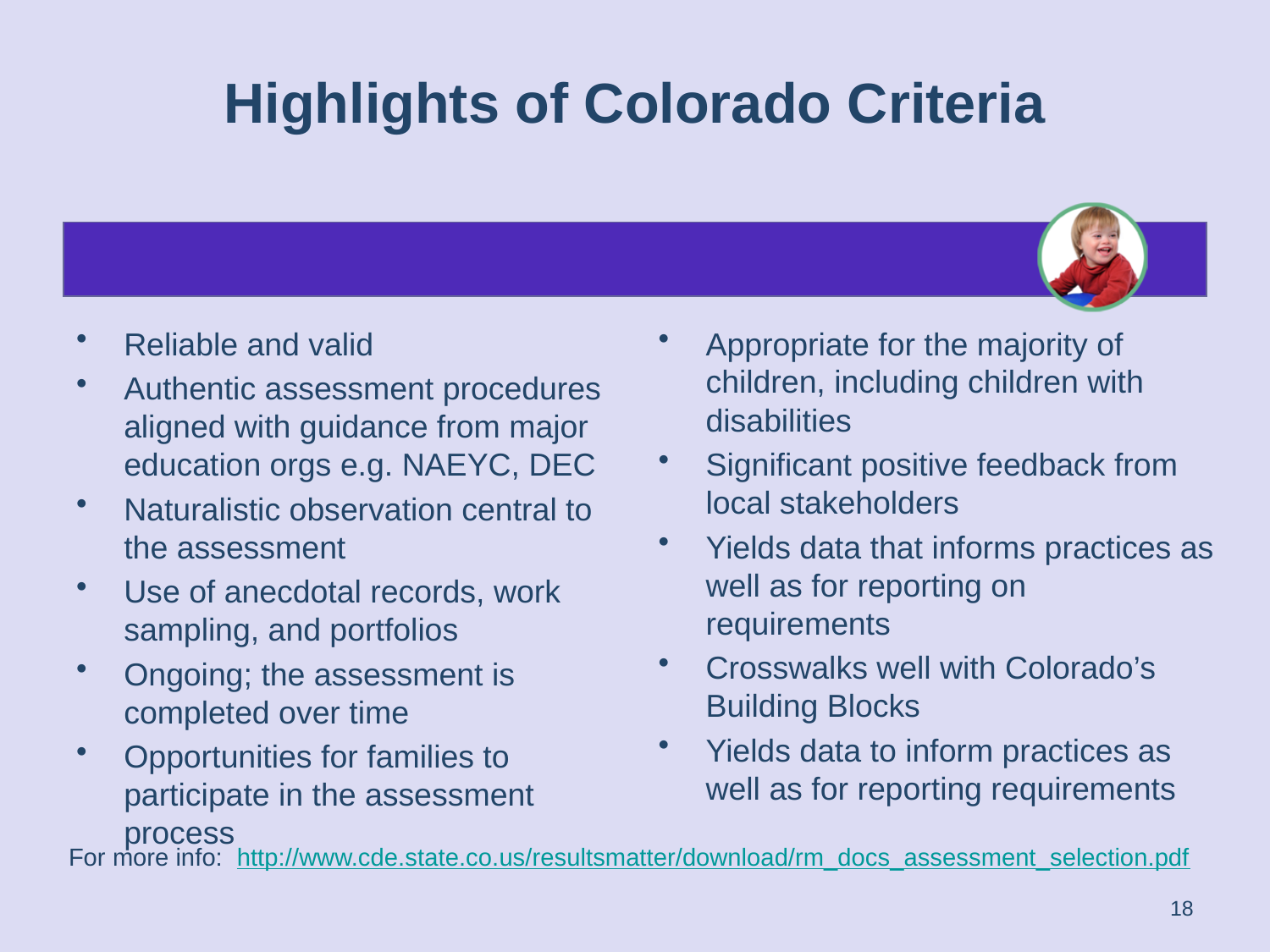

# Highlights of Colorado Criteria
Reliable and valid
Authentic assessment procedures aligned with guidance from major education orgs e.g. NAEYC, DEC
Naturalistic observation central to the assessment
Use of anecdotal records, work sampling, and portfolios
Ongoing; the assessment is completed over time
Opportunities for families to participate in the assessment process

Appropriate for the majority of children, including children with disabilities
Significant positive feedback from local stakeholders
Yields data that informs practices as well as for reporting on requirements
Crosswalks well with Colorado’s Building Blocks
Yields data to inform practices as well as for reporting requirements

For more info:  http://www.cde.state.co.us/resultsmatter/download/rm_docs_assessment_selection.pdf

18